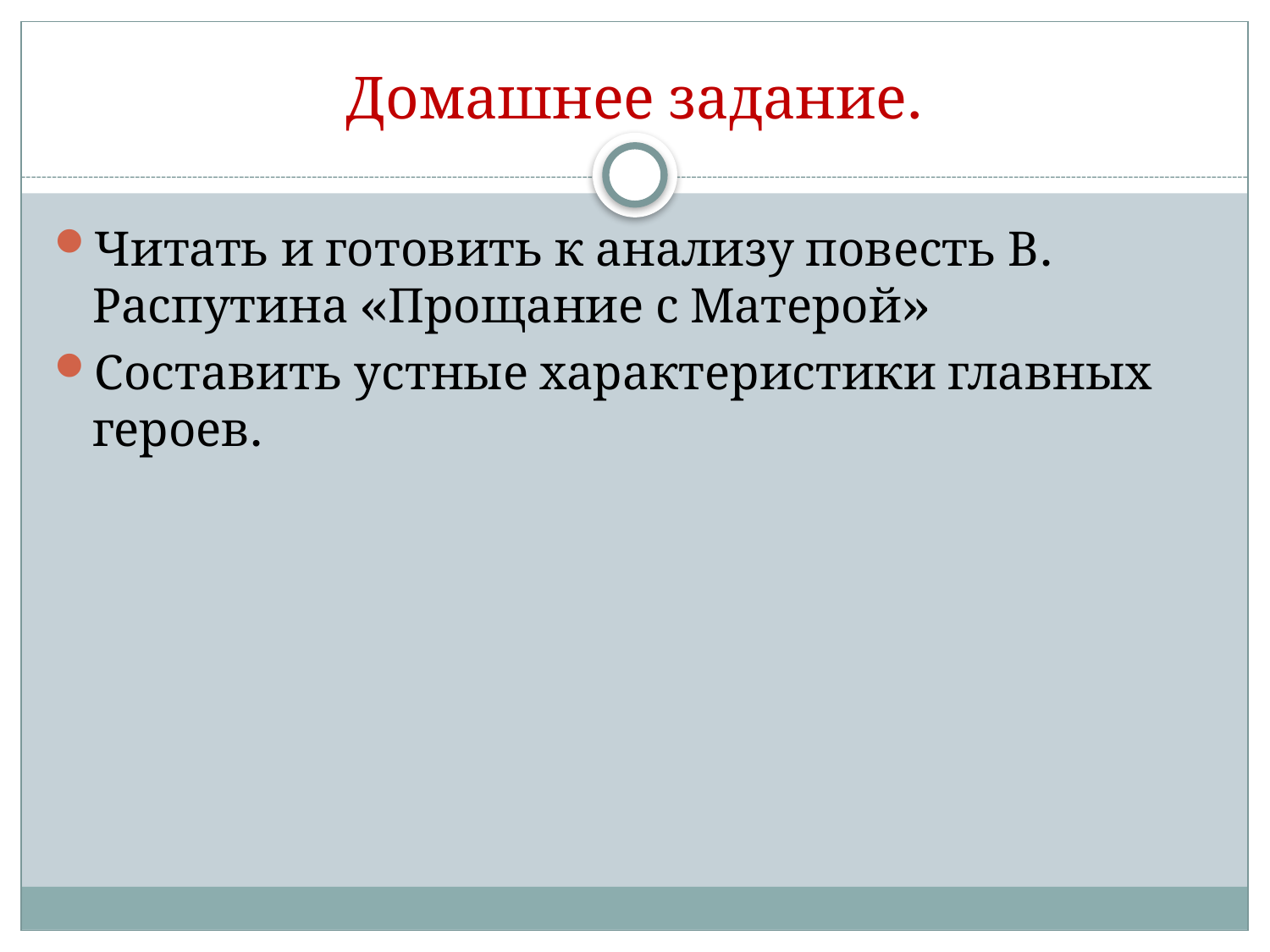

# Домашнее задание.
Читать и готовить к анализу повесть В. Распутина «Прощание с Матерой»
Составить устные характеристики главных героев.